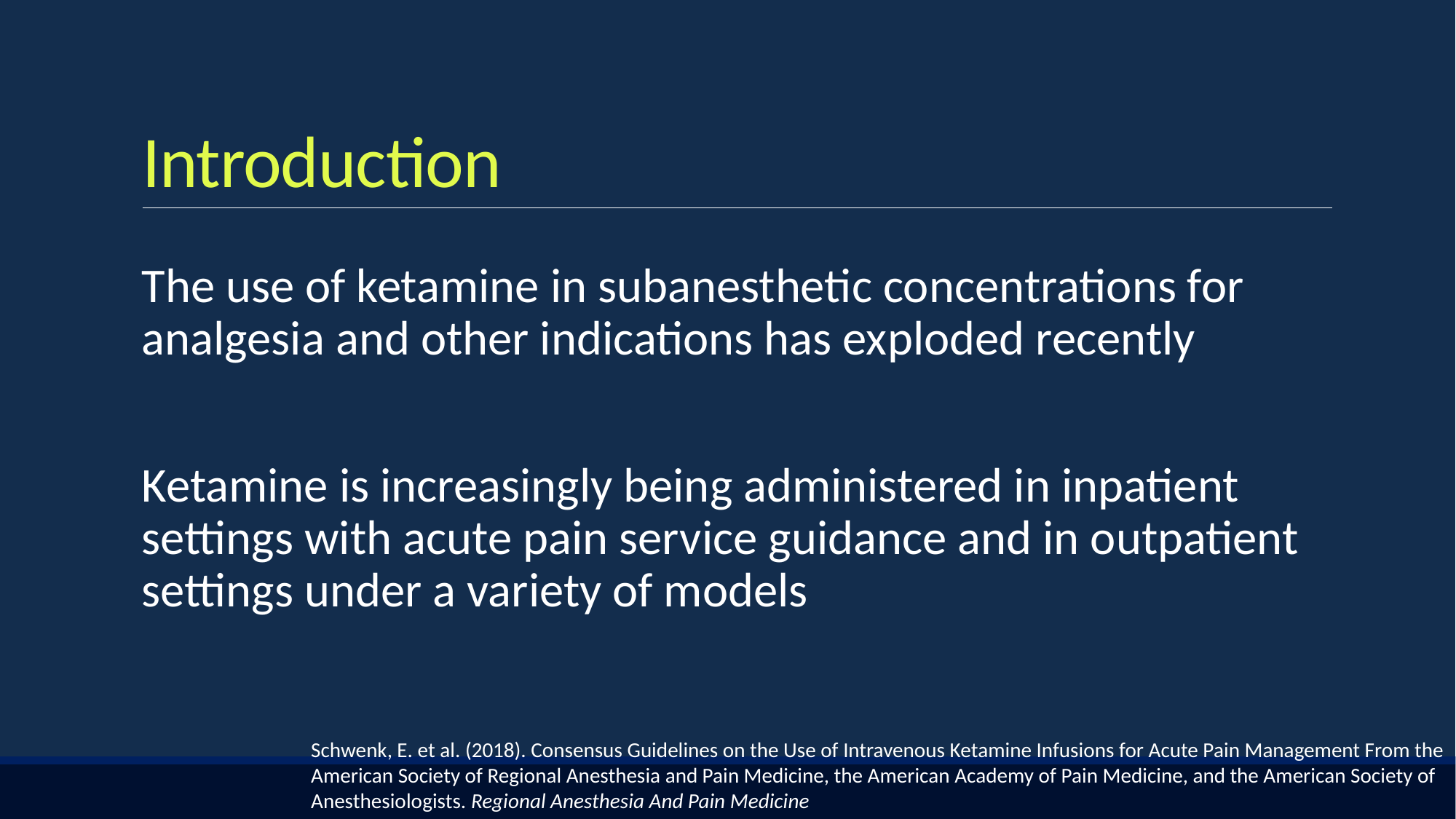

# Introduction
The use of ketamine in subanesthetic concentrations for analgesia and other indications has exploded recently

Ketamine is increasingly being administered in inpatient settings with acute pain service guidance and in outpatient settings under a variety of models

Schwenk, E. et al. (2018). Consensus Guidelines on the Use of Intravenous Ketamine Infusions for Acute Pain Management From the American Society of Regional Anesthesia and Pain Medicine, the American Academy of Pain Medicine, and the American Society of Anesthesiologists. Regional Anesthesia And Pain Medicine